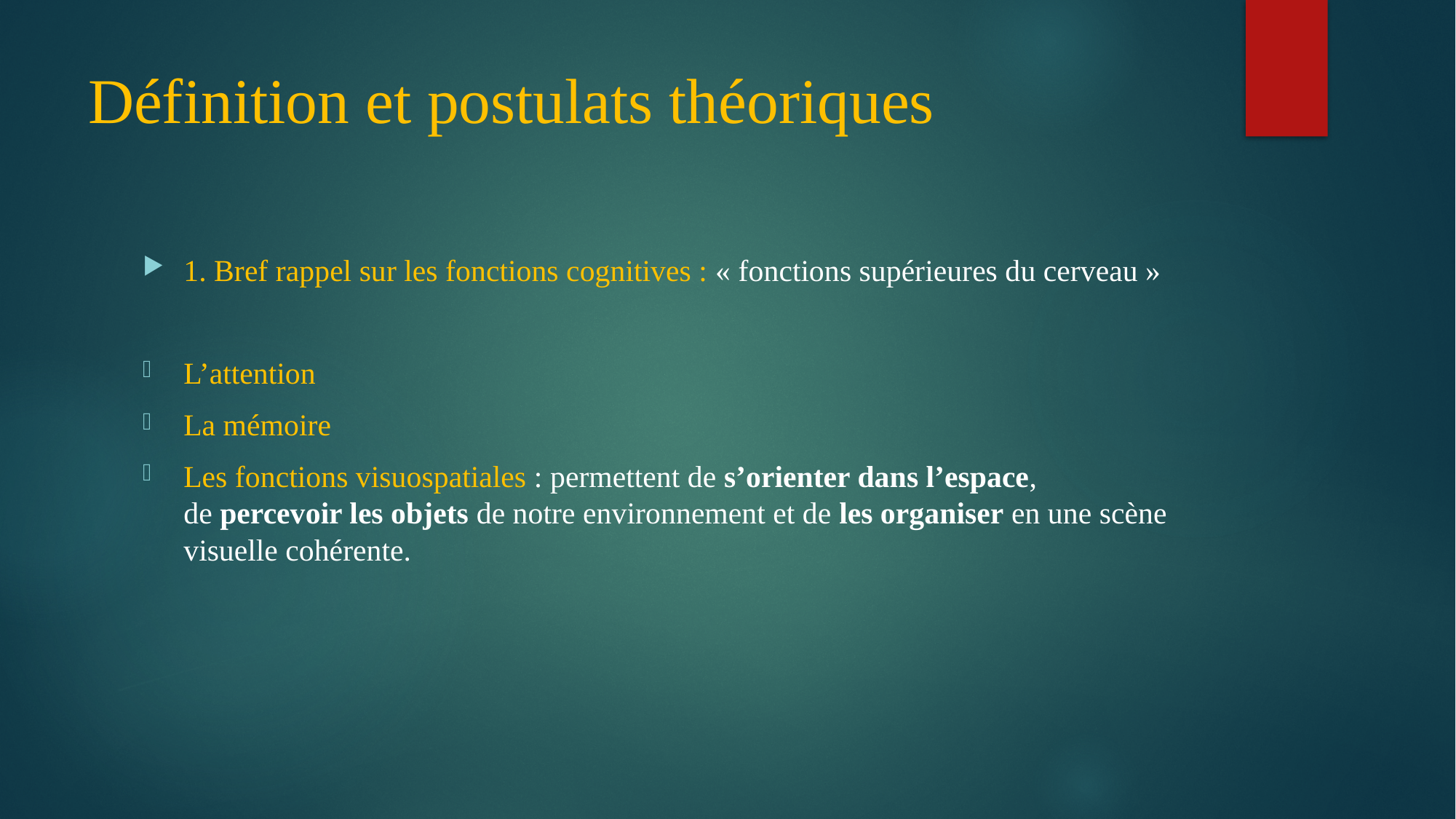

# Définition et postulats théoriques
1. Bref rappel sur les fonctions cognitives : « fonctions supérieures du cerveau »

L’attention
La mémoire
Les fonctions visuospatiales : permettent de s’orienter dans l’espace, de percevoir les objets de notre environnement et de les organiser en une scène visuelle cohérente.